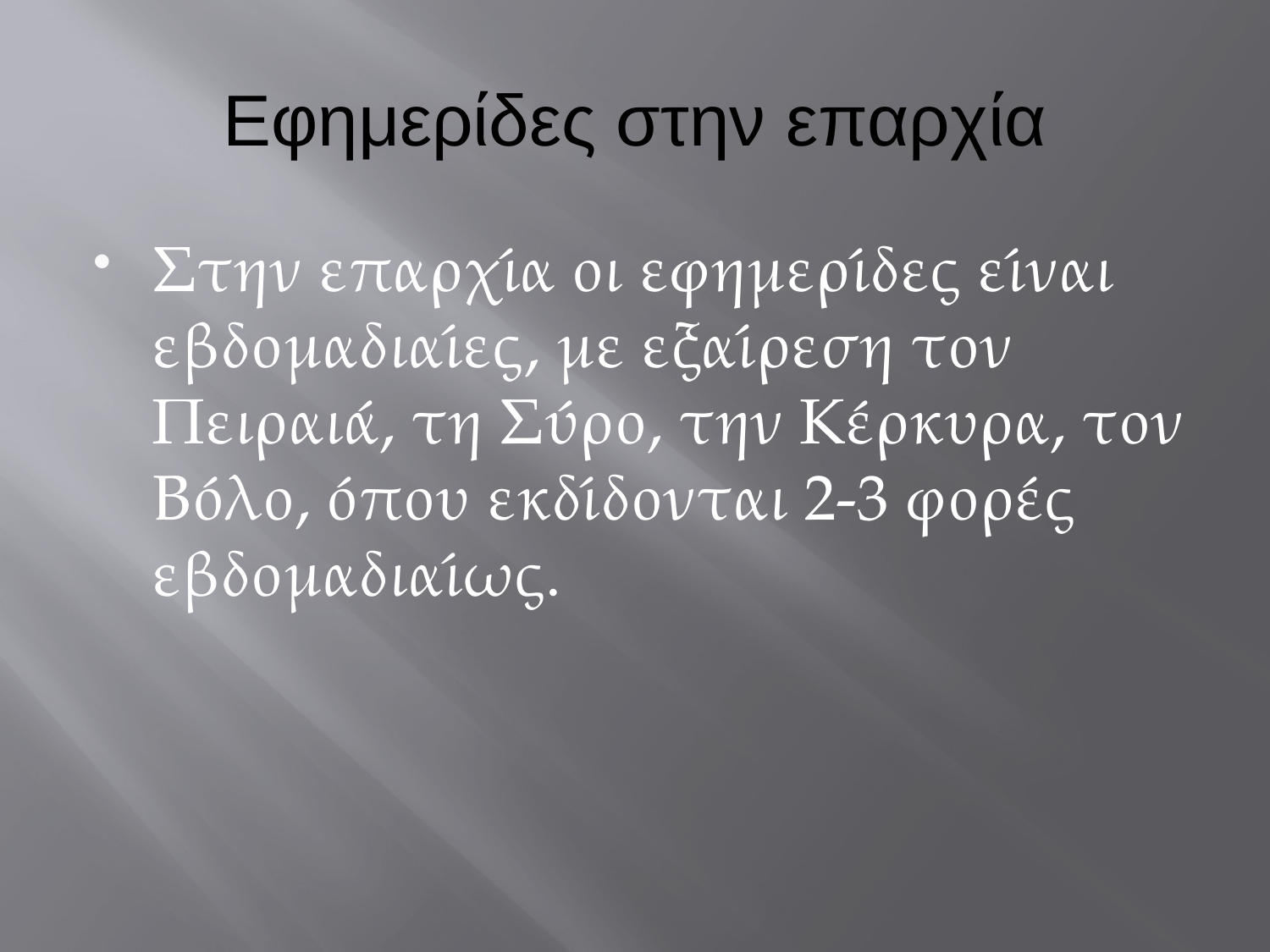

# Εφημερίδες στην επαρχία
Στην επαρχία οι εφημερίδες είναι εβδομαδιαίες, με εξαίρεση τον Πειραιά, τη Σύρο, την Κέρκυρα, τον Βόλο, όπου εκδίδονται 2-3 φορές εβδομαδιαίως.